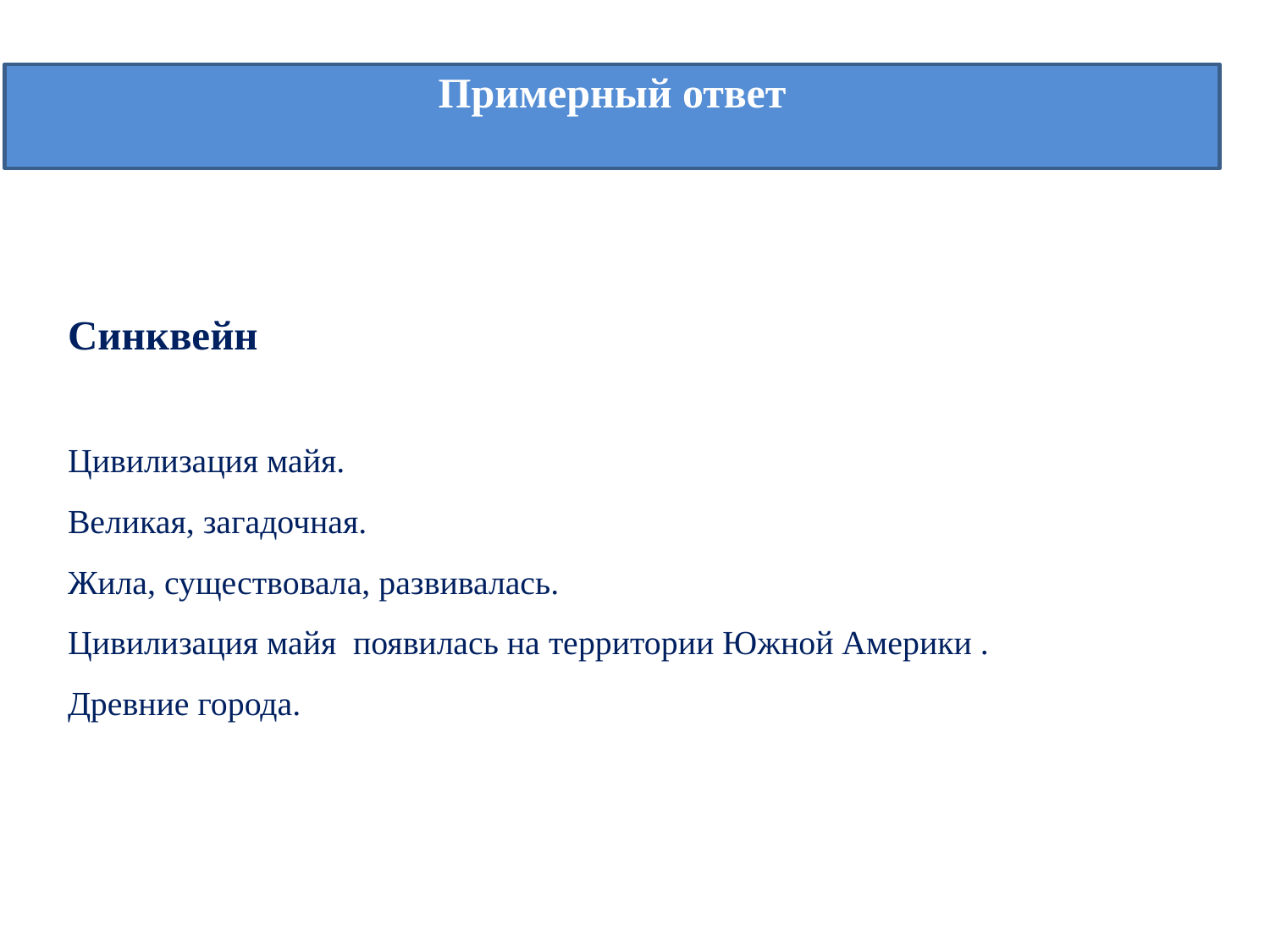

Примерный ответ
# Синквейн Цивилизация майя. Великая, загадочная. Жила, существовала, развивалась. Цивилизация майя  появилась на территории Южной Америки . Древние города.